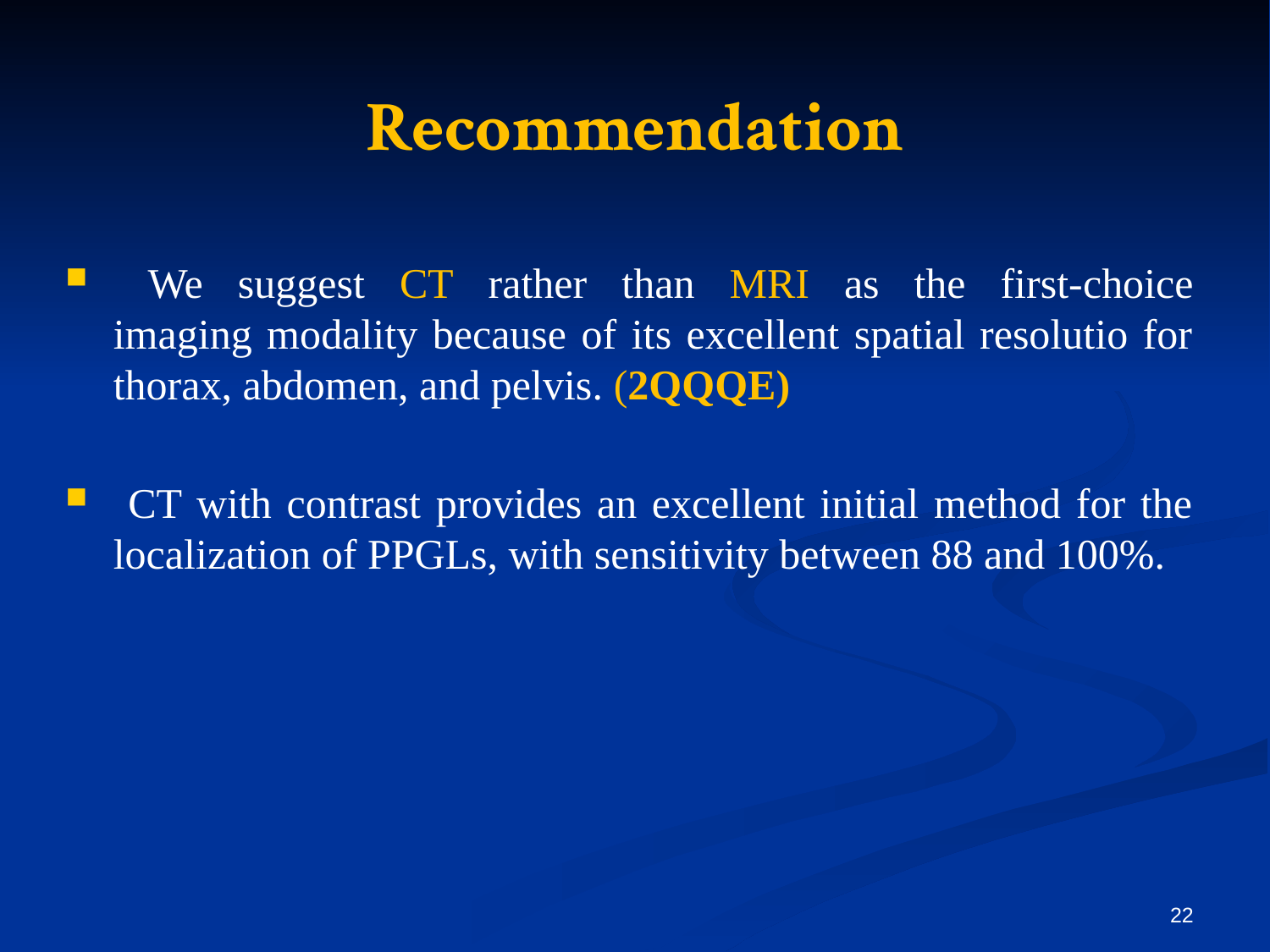

# Recommendation
 We suggest CT rather than MRI as the first-choice
imaging modality because of its excellent spatial resolutio for thorax, abdomen, and pelvis. (2QQQE)

 CT with contrast provides an excellent initial method for the localization of PPGLs, with sensitivity between 88 and 100%.

22